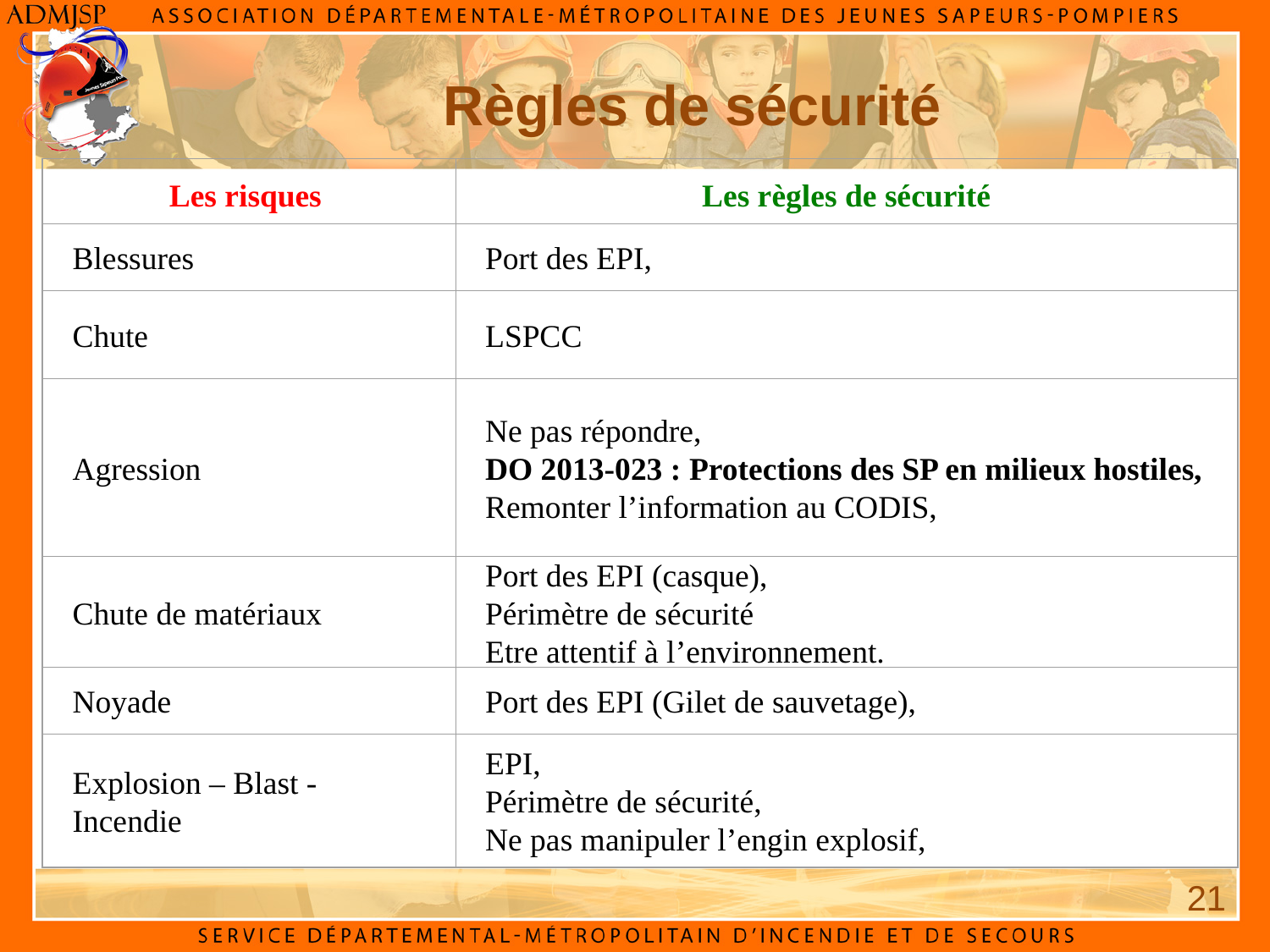

# Règles de sécurité

Les risques

Les règles de sécurité

Blessures

Port des EPI,

Chute

LSPCC

Agression

Ne pas répondre,
DO 2013-023 : Protections des SP en milieux hostiles,
Remonter l’information au CODIS,

Chute de matériaux

Port des EPI (casque),
Périmètre de sécurité
Etre attentif à l’environnement.

Noyade

Port des EPI (Gilet de sauvetage),

Explosion – Blast - Incendie

EPI,
Périmètre de sécurité,
Ne pas manipuler l’engin explosif,

V.I.D.P.
E.P.C.
21